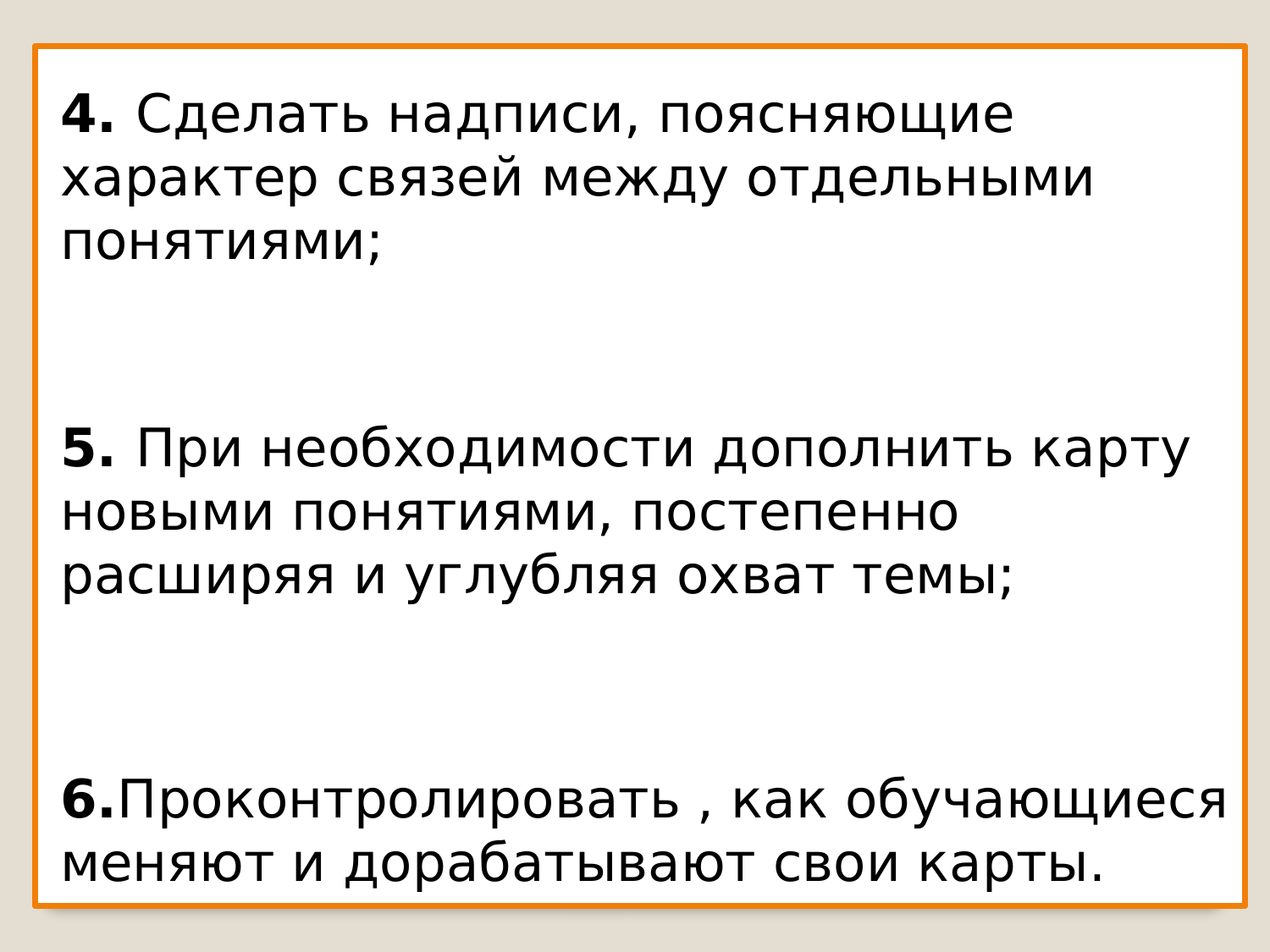

4. Сделать надписи, поясняющие     характер связей между отдельными понятиями;

5. При необходимости дополнить карту новыми понятиями, постепенно расширяя и углубляя охват темы;

6.Проконтролировать , как обучающиеся меняют и дорабатывают свои карты.